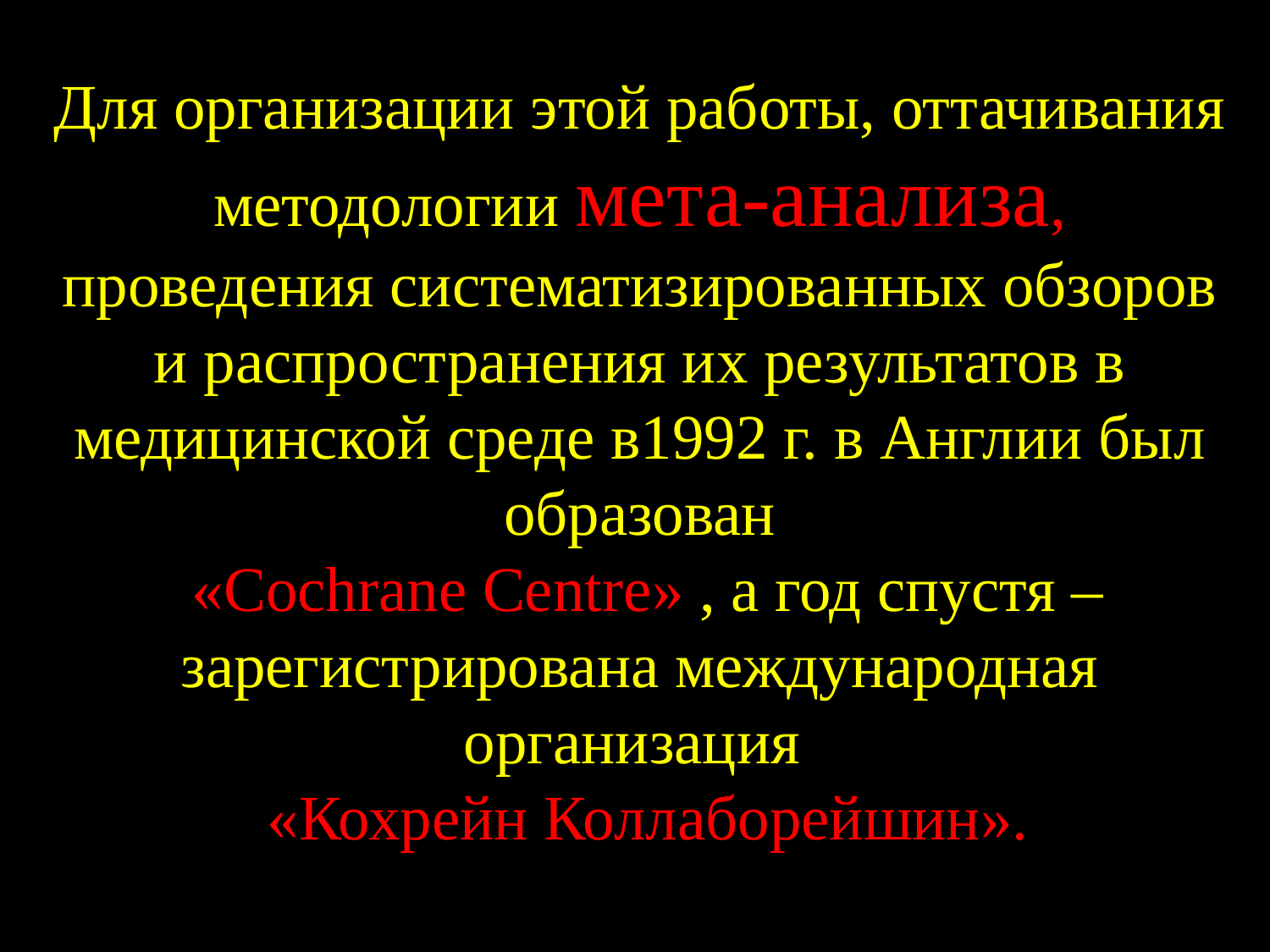

Для организации этой работы, оттачивания методологии мета-анализа, проведения систематизированных обзоров и распространения их результатов в медицинской среде в1992 г. в Англии был образован
 «Cochrane Centre» , а год спустя – зарегистрирована международная организация
 «Кохрейн Коллаборейшин».